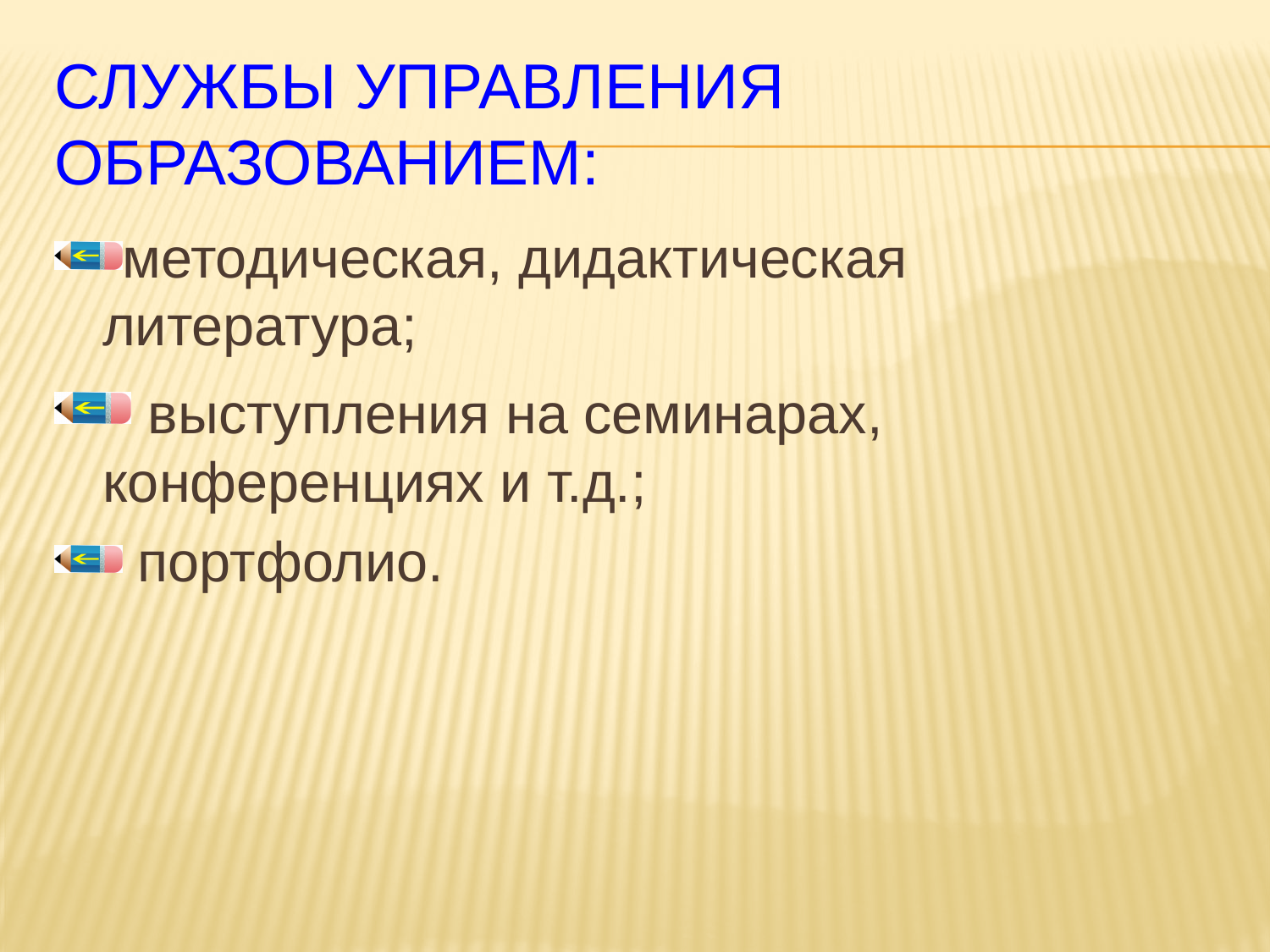

# Службы управления образованием:
методическая, дидактическая литература;
 выступления на семинарах, конференциях и т.д.;
 портфолио.